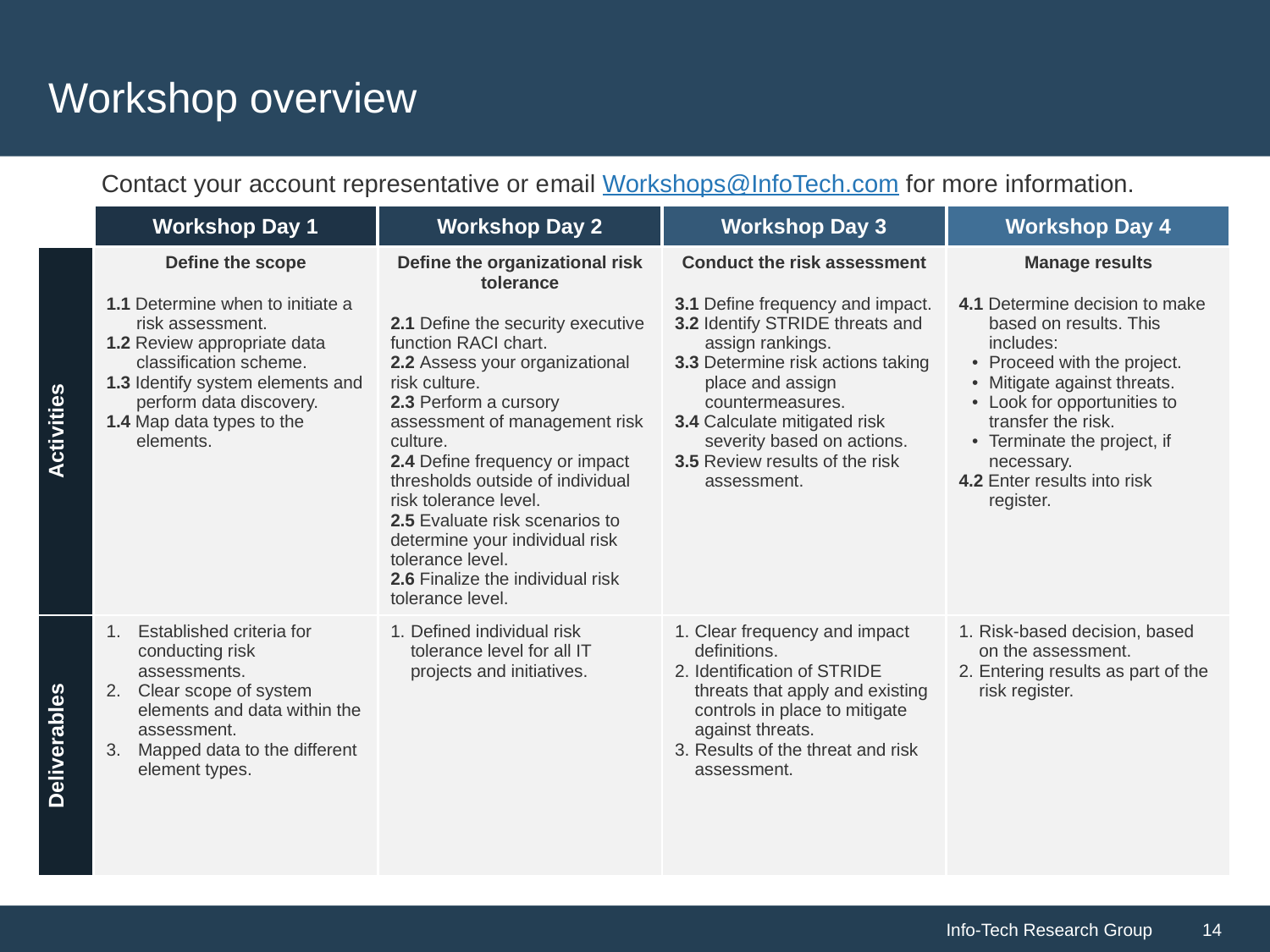

# Workshop overview
Contact your account representative or email Workshops@InfoTech.com for more information.
|  | Workshop Day 1 | Workshop Day 2 | Workshop Day 3 | Workshop Day 4 |
| --- | --- | --- | --- | --- |
| Activities | Define the scope 1.1 Determine when to initiate a risk assessment. 1.2 Review appropriate data classification scheme. 1.3 Identify system elements and perform data discovery. 1.4 Map data types to the elements. | Define the organizational risk tolerance 2.1 Define the security executive function RACI chart. 2.2 Assess your organizational risk culture. 2.3 Perform a cursory assessment of management risk culture. 2.4 Define frequency or impact thresholds outside of individual risk tolerance level. 2.5 Evaluate risk scenarios to determine your individual risk tolerance level. 2.6 Finalize the individual risk tolerance level. | Conduct the risk assessment 3.1 Define frequency and impact. 3.2 Identify STRIDE threats and assign rankings. 3.3 Determine risk actions taking place and assign countermeasures. 3.4 Calculate mitigated risk severity based on actions. 3.5 Review results of the risk assessment. | Manage results 4.1 Determine decision to make based on results. This includes: Proceed with the project. Mitigate against threats. Look for opportunities to transfer the risk. Terminate the project, if necessary. 4.2 Enter results into risk register. |
| Deliverables | Established criteria for conducting risk assessments. Clear scope of system elements and data within the assessment. Mapped data to the different element types. | Defined individual risk tolerance level for all IT projects and initiatives. | Clear frequency and impact definitions. Identification of STRIDE threats that apply and existing controls in place to mitigate against threats. Results of the threat and risk assessment. | Risk-based decision, based on the assessment. Entering results as part of the risk register. |